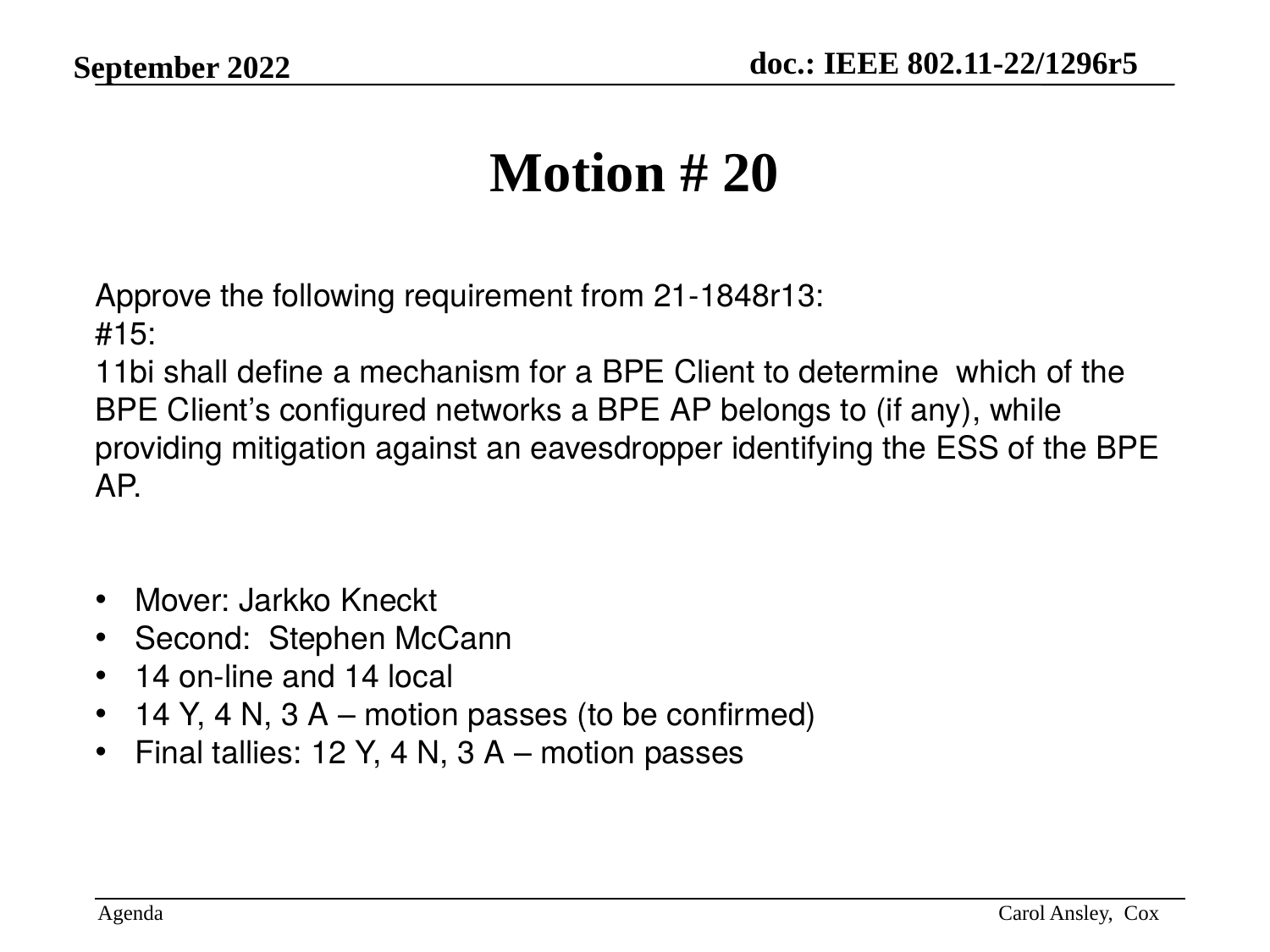

# Motion # 20
Approve the following requirement from 21-1848r13:
#15:
11bi shall define a mechanism for a BPE Client to determine  which of the BPE Client’s configured networks a BPE AP belongs to (if any), while  providing mitigation against an eavesdropper identifying the ESS of the BPE AP.

Mover: Jarkko Kneckt
Second:  Stephen McCann
14 on-line and 14 local
14 Y, 4 N, 3 A – motion passes (to be confirmed)
Final tallies: 12 Y, 4 N, 3 A – motion passes